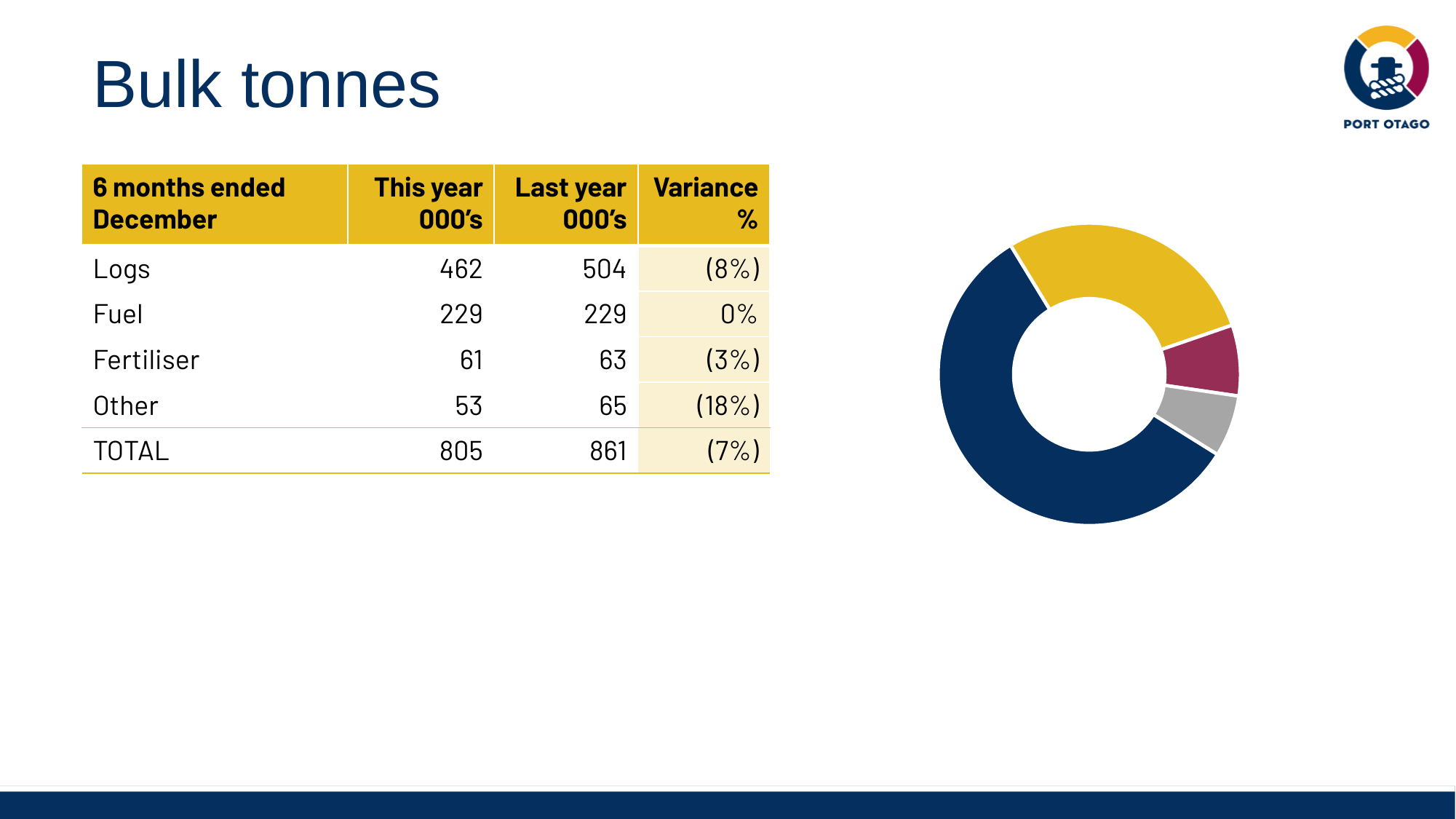

# Bulk tonnes

### Chart

| Category |
|---|

### Chart

| Category | Sales |
|---|---|
| Logs | 462.0 |
| Fuel | 229.0 |
| Fertiliser | 61.0 |
| Other | 53.0 |
| 6 months ended December | This year 000’s | Last year 000’s | Variance % |
| --- | --- | --- | --- |
| Logs | 462 | 504 | (8%) |
| Fuel | 229 | 229 | 0% |
| Fertiliser | 61 | 63 | (3%) |
| Other | 53 | 65 | (18%) |
| TOTAL | 805 | 861 | (7%) |